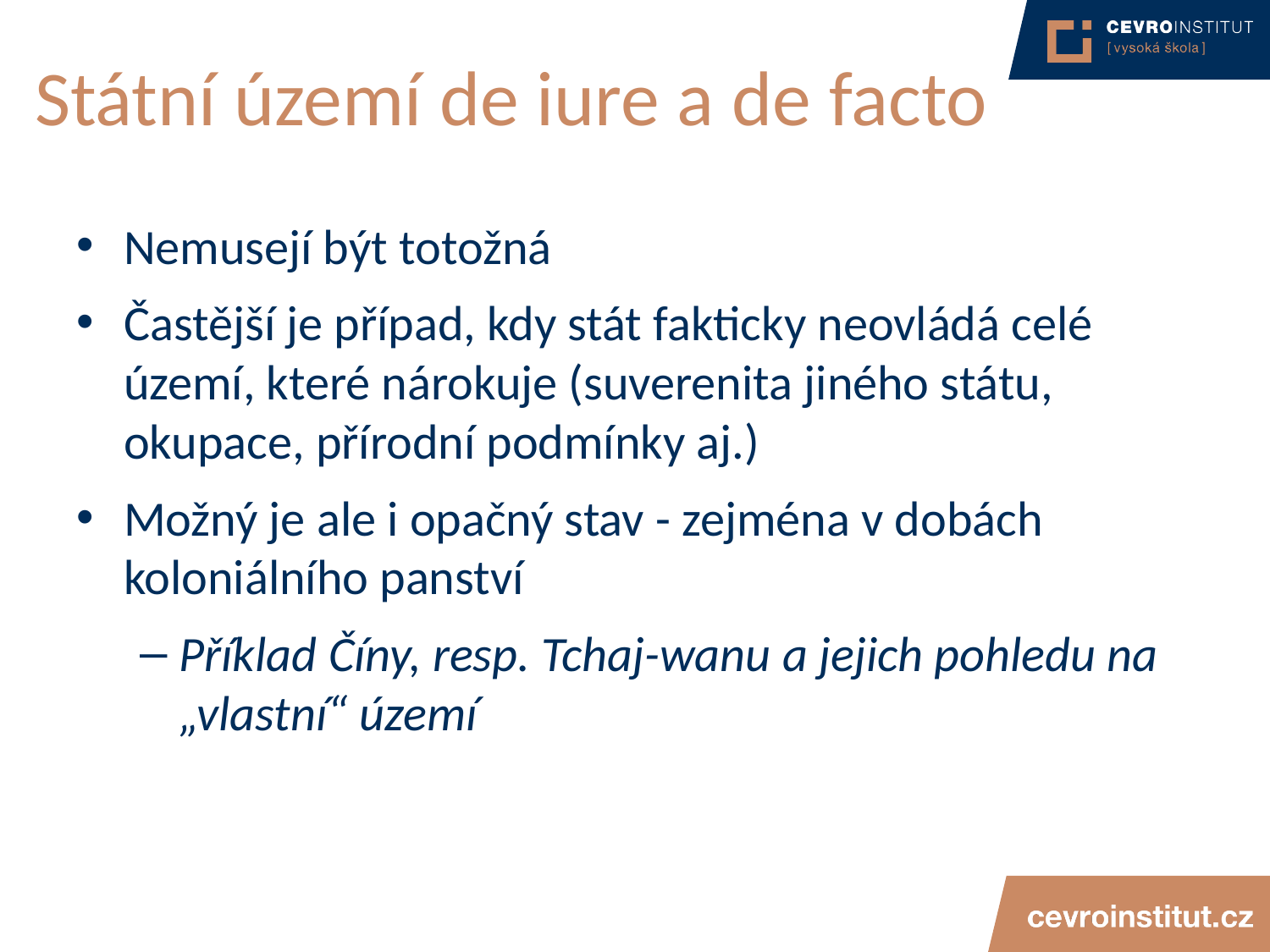

# Státní území de iure a de facto
Nemusejí být totožná
Častější je případ, kdy stát fakticky neovládá celé území, které nárokuje (suverenita jiného státu, okupace, přírodní podmínky aj.)
Možný je ale i opačný stav - zejména v dobách koloniálního panství
Příklad Číny, resp. Tchaj-wanu a jejich pohledu na „vlastní“ území